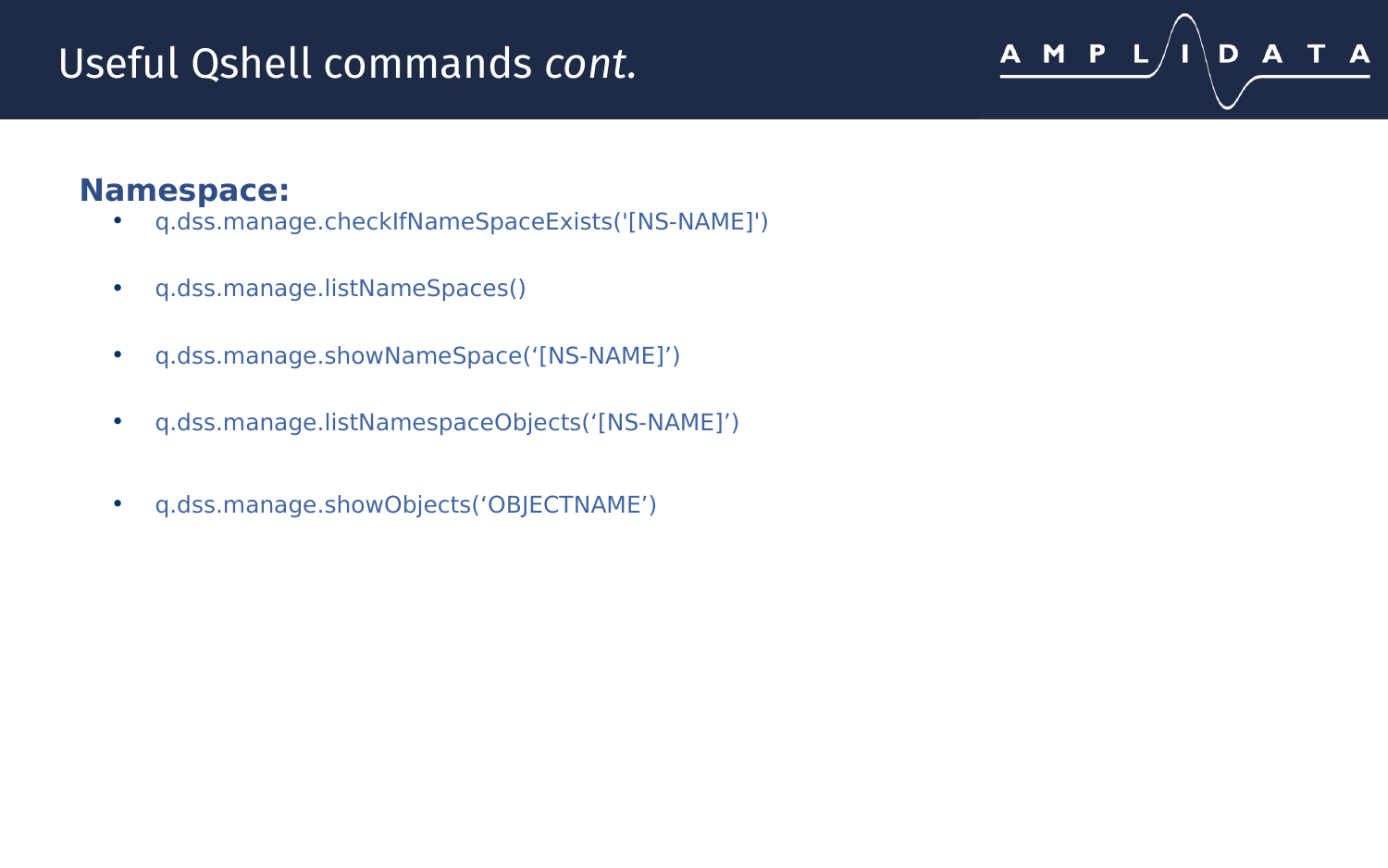

# Useful Qshell commands cont.

  Namespace:
q.dss.manage.checkIfNameSpaceExists('[NS-NAME]')

q.dss.manage.listNameSpaces()

q.dss.manage.showNameSpace(‘[NS-NAME]’)

q.dss.manage.listNamespaceObjects(‘[NS-NAME]’)

q.dss.manage.showObjects(‘OBJECTNAME’)